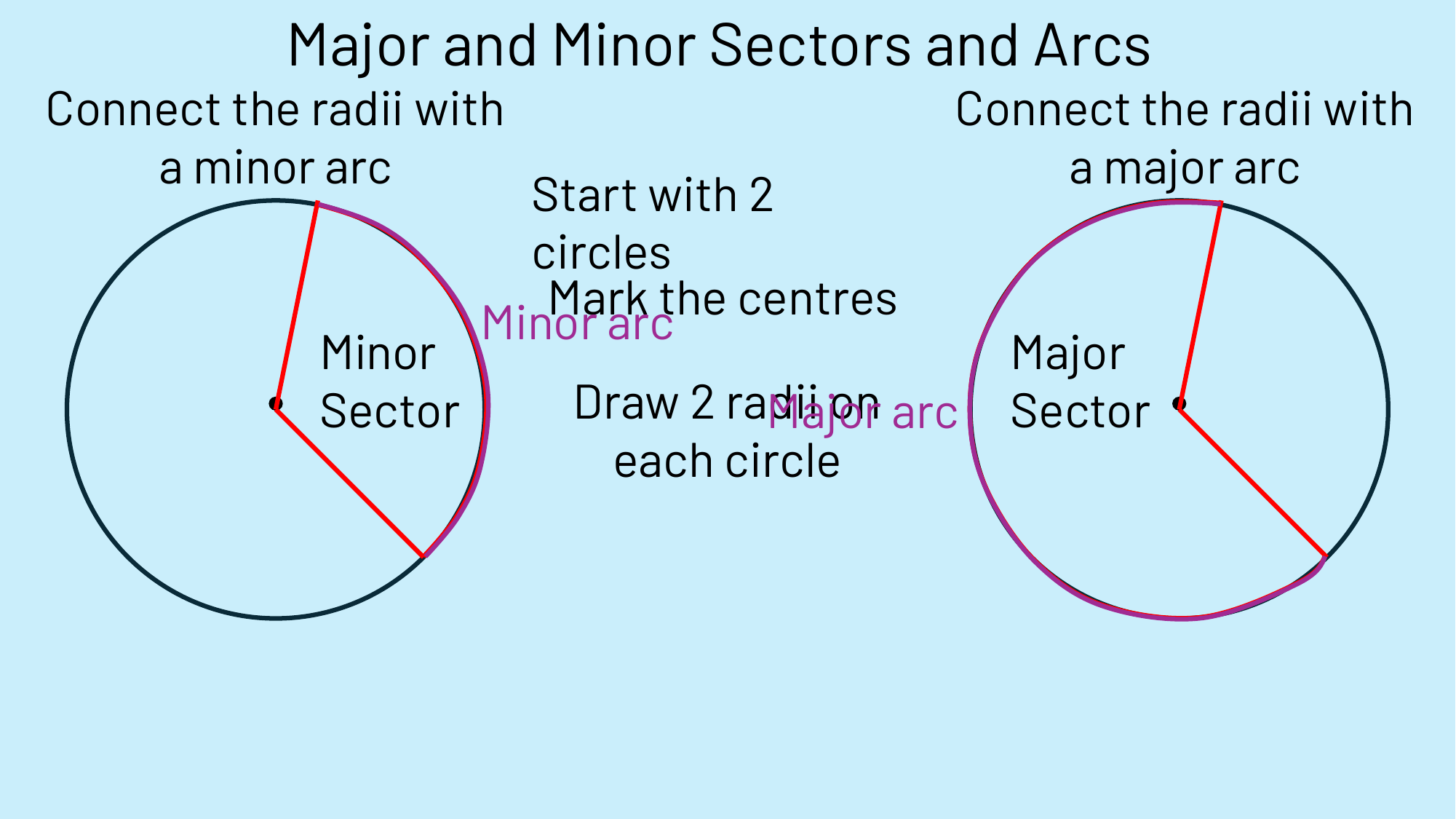

Major and Minor Sectors and Arcs
Connect the radii with a minor arc
Connect the radii with a major arc
Start with 2 circles

Mark the centres
Minor arc
Major Sector
Minor Sector
Draw 2 radii on each circle
Major arc